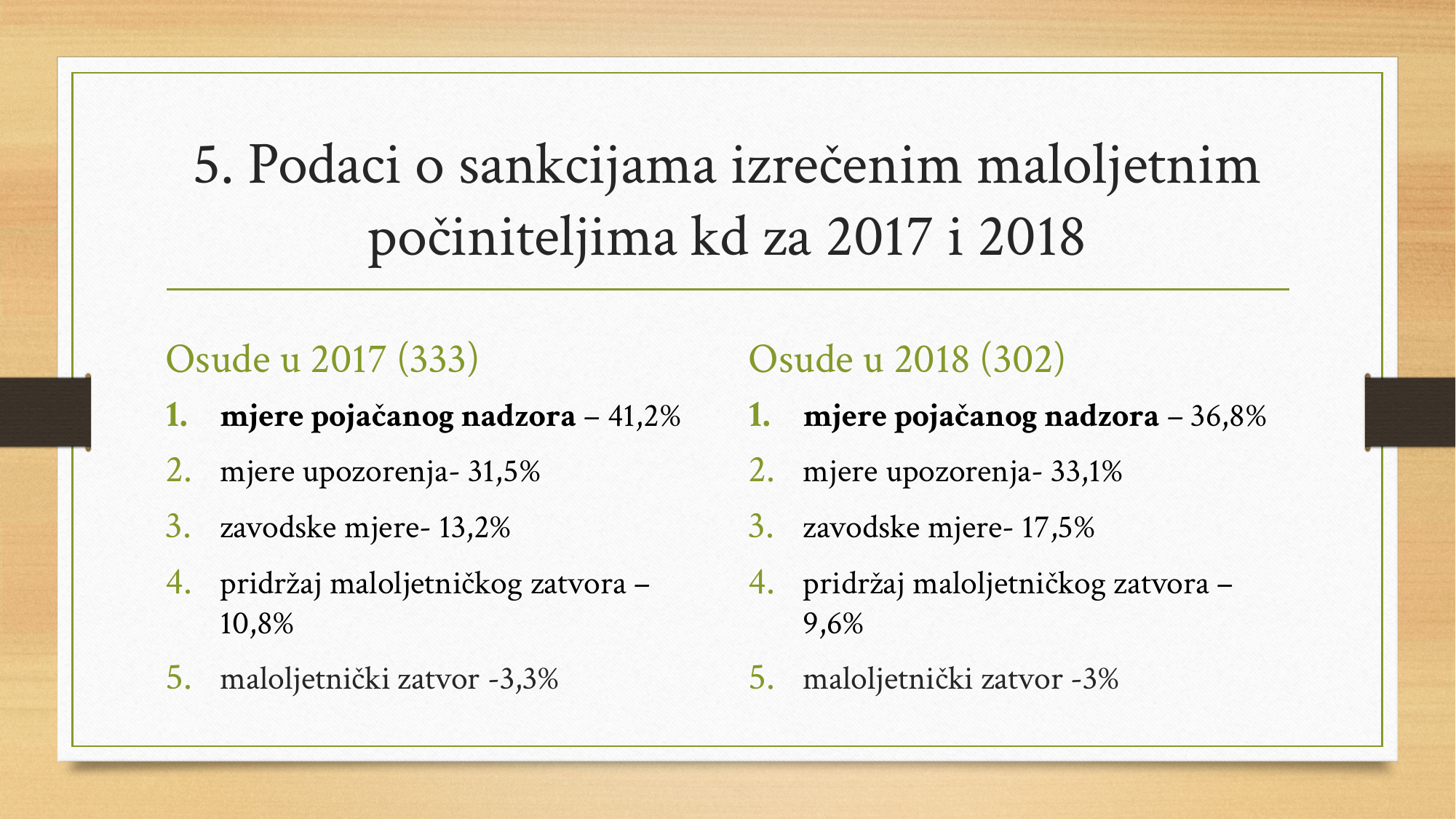

# 5. Podaci o sankcijama izrečenim maloljetnim počiniteljima kd za 2017 i 2018
Osude u 2017 (333)
Osude u 2018 (302)
mjere pojačanog nadzora – 41,2%
mjere upozorenja- 31,5%
zavodske mjere- 13,2%
pridržaj maloljetničkog zatvora – 10,8%
maloljetnički zatvor -3,3%
mjere pojačanog nadzora – 36,8%
mjere upozorenja- 33,1%
zavodske mjere- 17,5%
pridržaj maloljetničkog zatvora – 9,6%
maloljetnički zatvor -3%